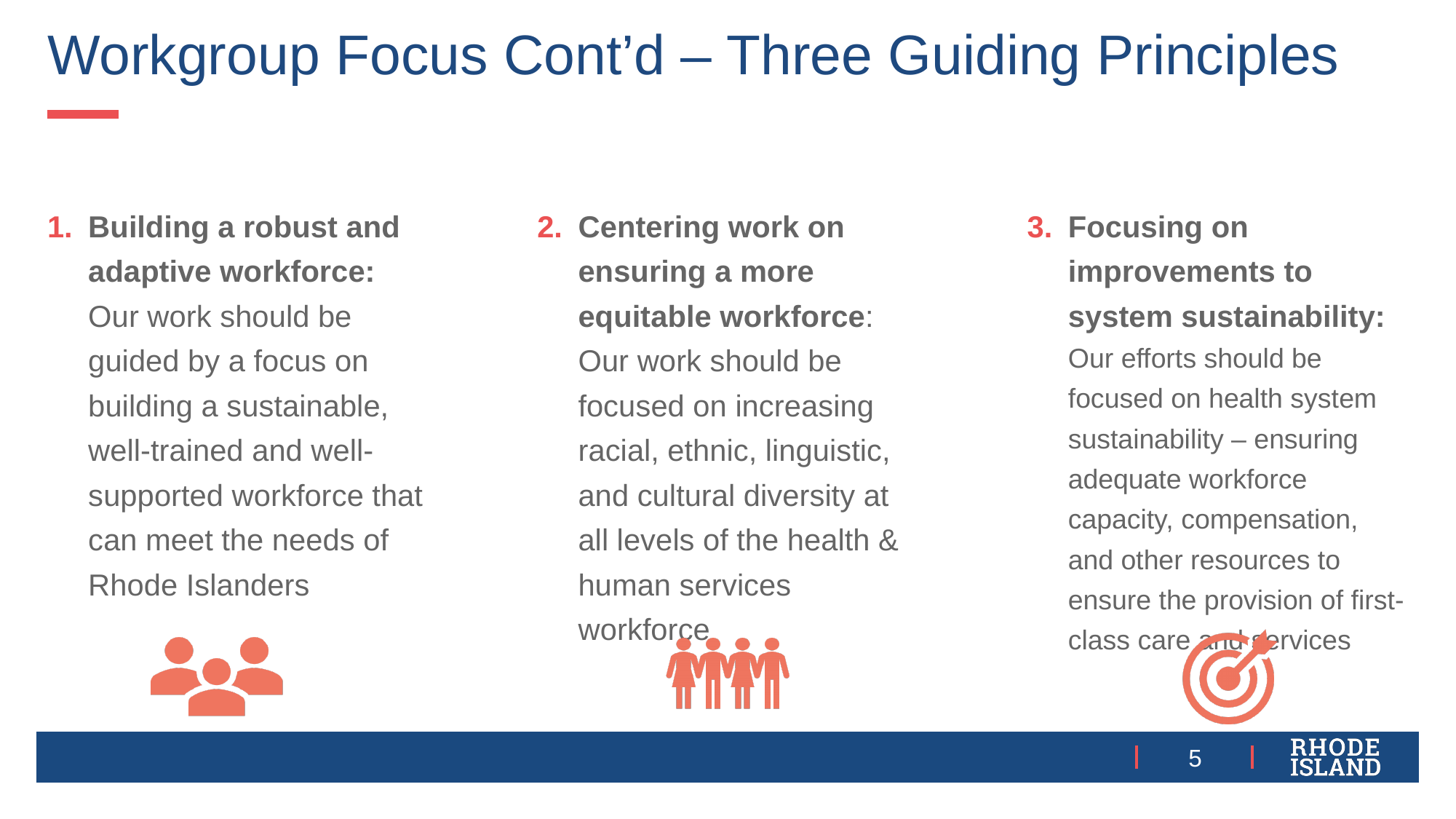

# Workgroup Focus Cont’d – Three Guiding Principles
Building a robust and adaptive workforce: Our work should be guided by a focus on building a sustainable, well-trained and well-supported workforce that can meet the needs of Rhode Islanders

Centering work on ensuring a more equitable workforce: Our work should be focused on increasing racial, ethnic, linguistic, and cultural diversity at all levels of the health & human services workforce

Focusing on improvements to system sustainability: Our efforts should be focused on health system sustainability – ensuring adequate workforce capacity, compensation, and other resources to ensure the provision of first-class care and services

5